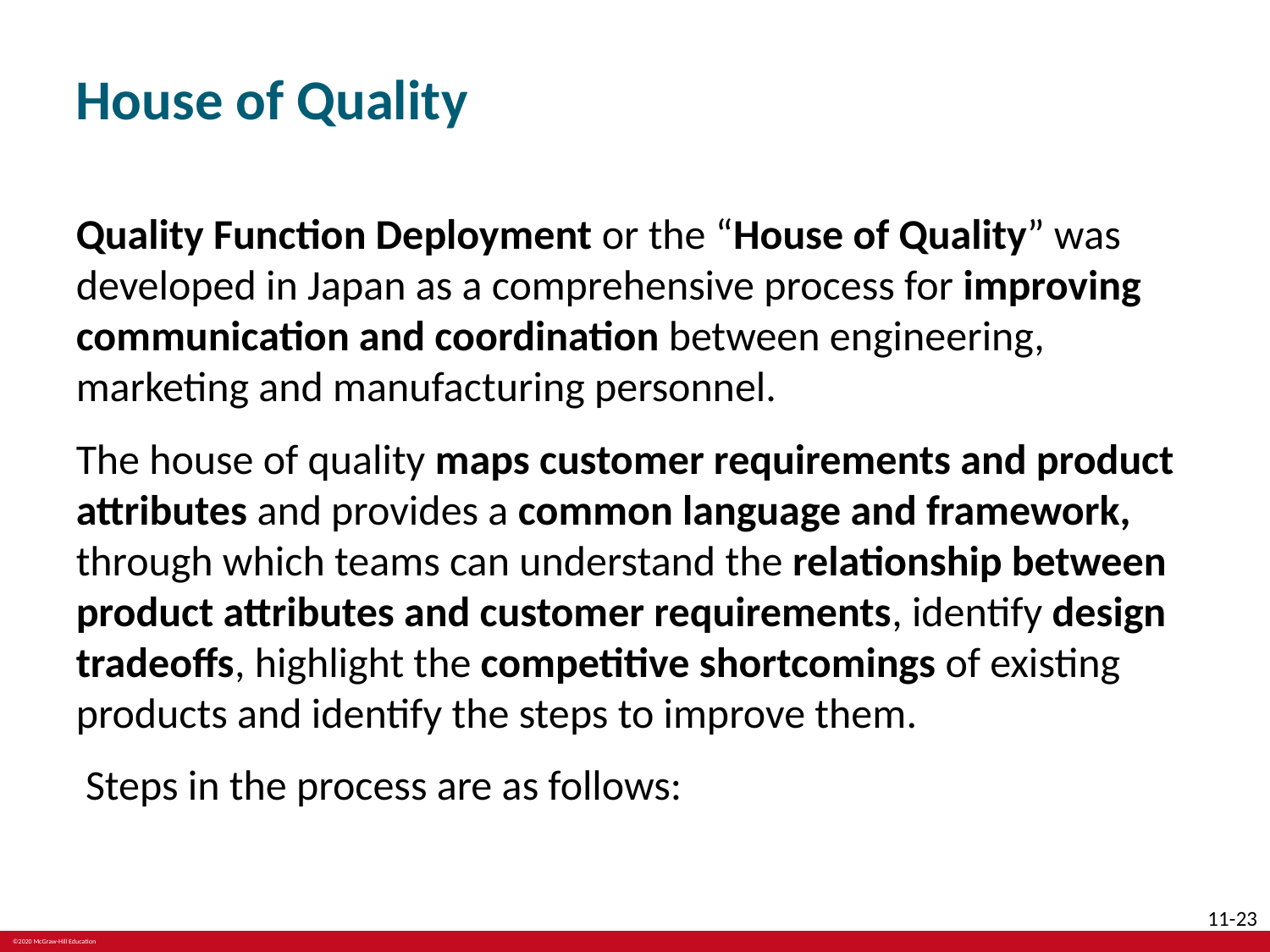

# House of Quality
Quality Function Deployment or the “House of Quality” was developed in Japan as a comprehensive process for improving communication and coordination between engineering, marketing and manufacturing personnel.
The house of quality maps customer requirements and product attributes and provides a common language and framework, through which teams can understand the relationship between product attributes and customer requirements, identify design tradeoffs, highlight the competitive shortcomings of existing products and identify the steps to improve them.
 Steps in the process are as follows: